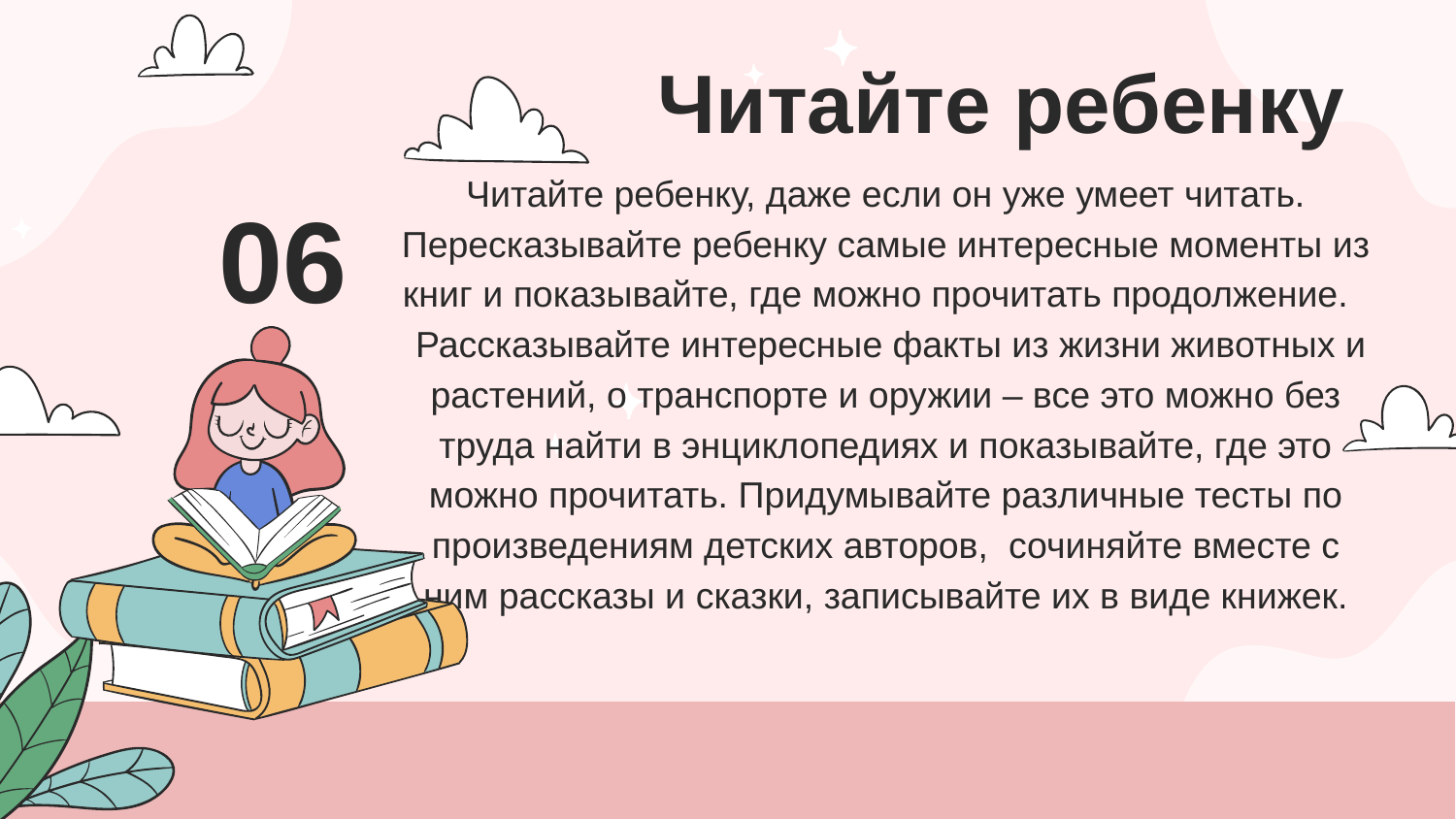

# Читайте ребенку
Читайте ребенку, даже если он уже умеет читать. Пересказывайте ребенку самые интересные моменты из книг и показывайте, где можно прочитать продолжение.    Рассказывайте интересные факты из жизни животных и растений, о транспорте и оружии – все это можно без труда найти в энциклопедиях и показывайте, где это можно прочитать. Придумывайте различные тесты по произведениям детских авторов,  сочиняйте вместе с ним рассказы и сказки, записывайте их в виде книжек.
06